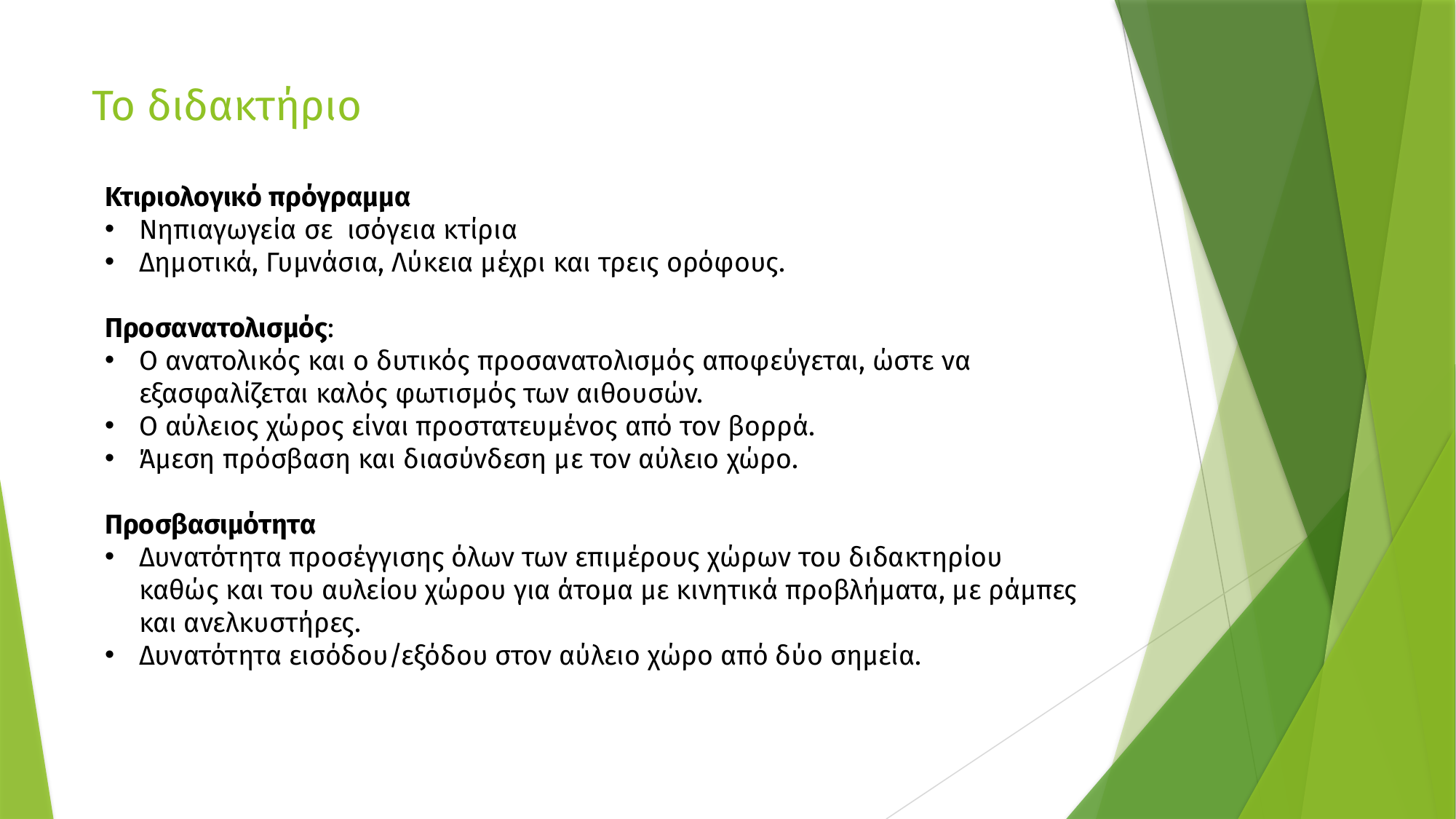

# Το διδακτήριο
Κτιριολογικό πρόγραμμα
Νηπιαγωγεία σε  ισόγεια κτίρια
Δημοτικά, Γυμνάσια, Λύκεια μέχρι και τρεις ορόφους.

Προσανατολισμός:
Ο ανατολικός και ο δυτικός προσανατολισμός αποφεύγεται, ώστε να εξασφαλίζεται καλός φωτισμός των αιθουσών.
Ο αύλειος χώρος είναι προστατευμένος από τον βορρά.
Άμεση πρόσβαση και διασύνδεση με τον αύλειο χώρο.

Προσβασιμότητα
Δυνατότητα προσέγγισης όλων των επιμέρους χώρων του διδακτηρίου καθώς και του αυλείου χώρου για άτομα με κινητικά προβλήματα, με ράμπες και ανελκυστήρες.
Δυνατότητα εισόδου/εξόδου στον αύλειο χώρο από δύο σημεία.